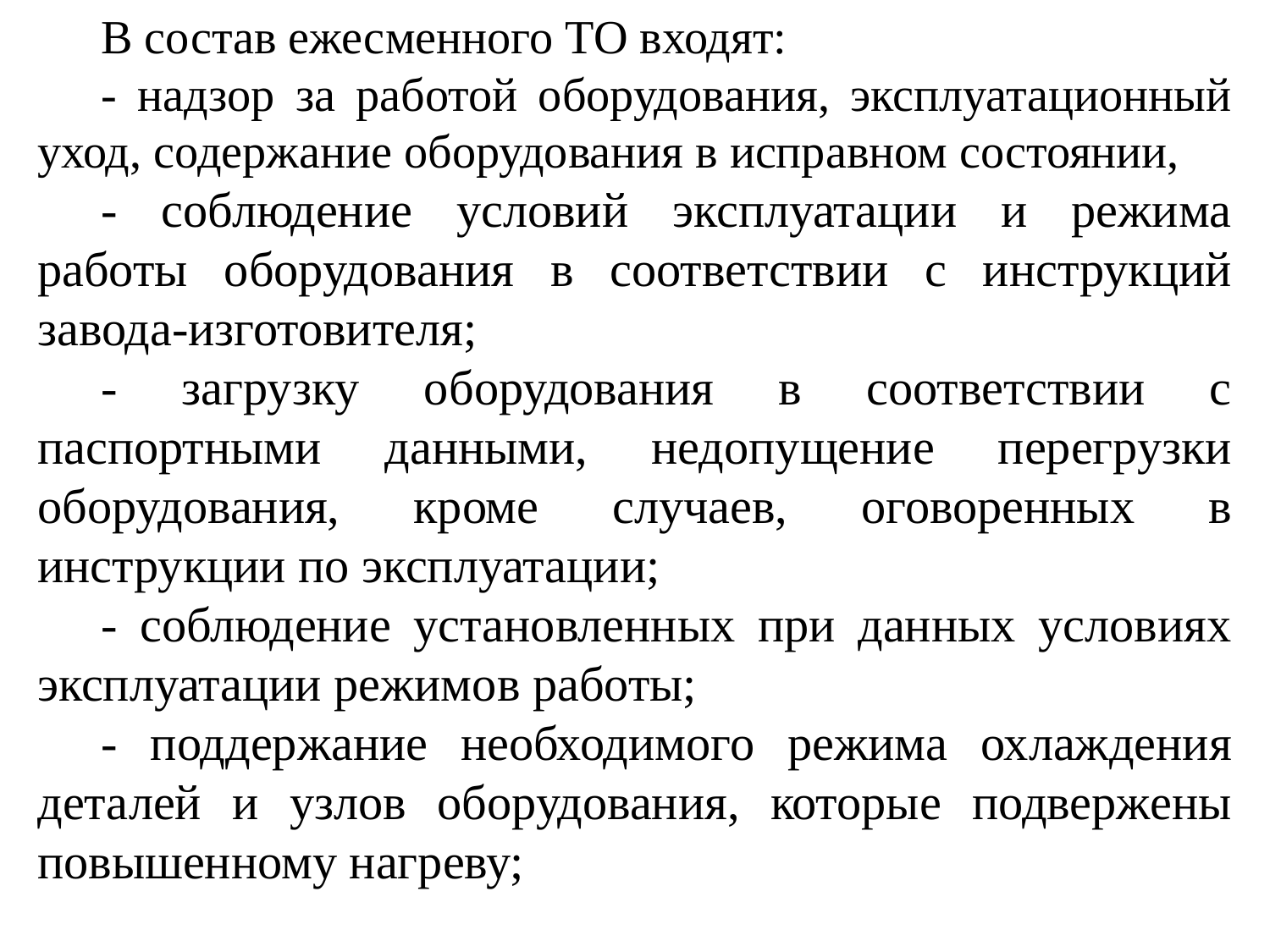

В состав ежесменного ТО входят:
- надзор за работой оборудования, эксплуатационный уход, содержание оборудования в исправном состоянии,
- соблюдение условий эксплуатации и режима работы оборудования в соответствии с инструкций завода-изготовителя;
- загрузку оборудования в соответствии с паспортными данными, недопущение перегрузки оборудования, кроме случаев, оговоренных в инструкции по эксплуатации;
- соблюдение установленных при данных условиях эксплуатации режимов работы;
- поддержание необходимого режима охлаждения деталей и узлов оборудования, которые подвержены повышенному нагреву;